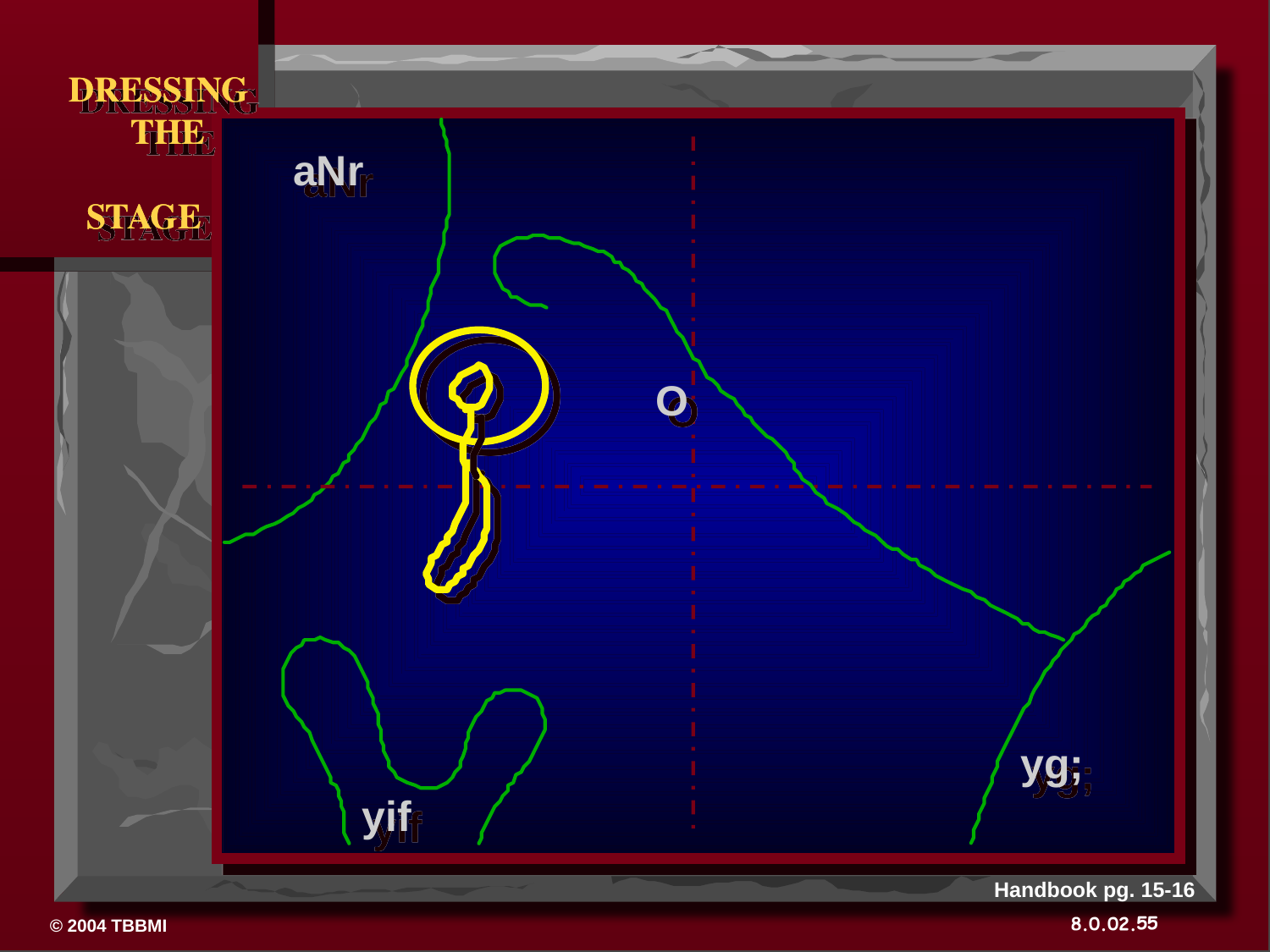

DRESSING
        THE
   STAGE

aNr

O

yg;
yif

Handbook pg. 15-16
55